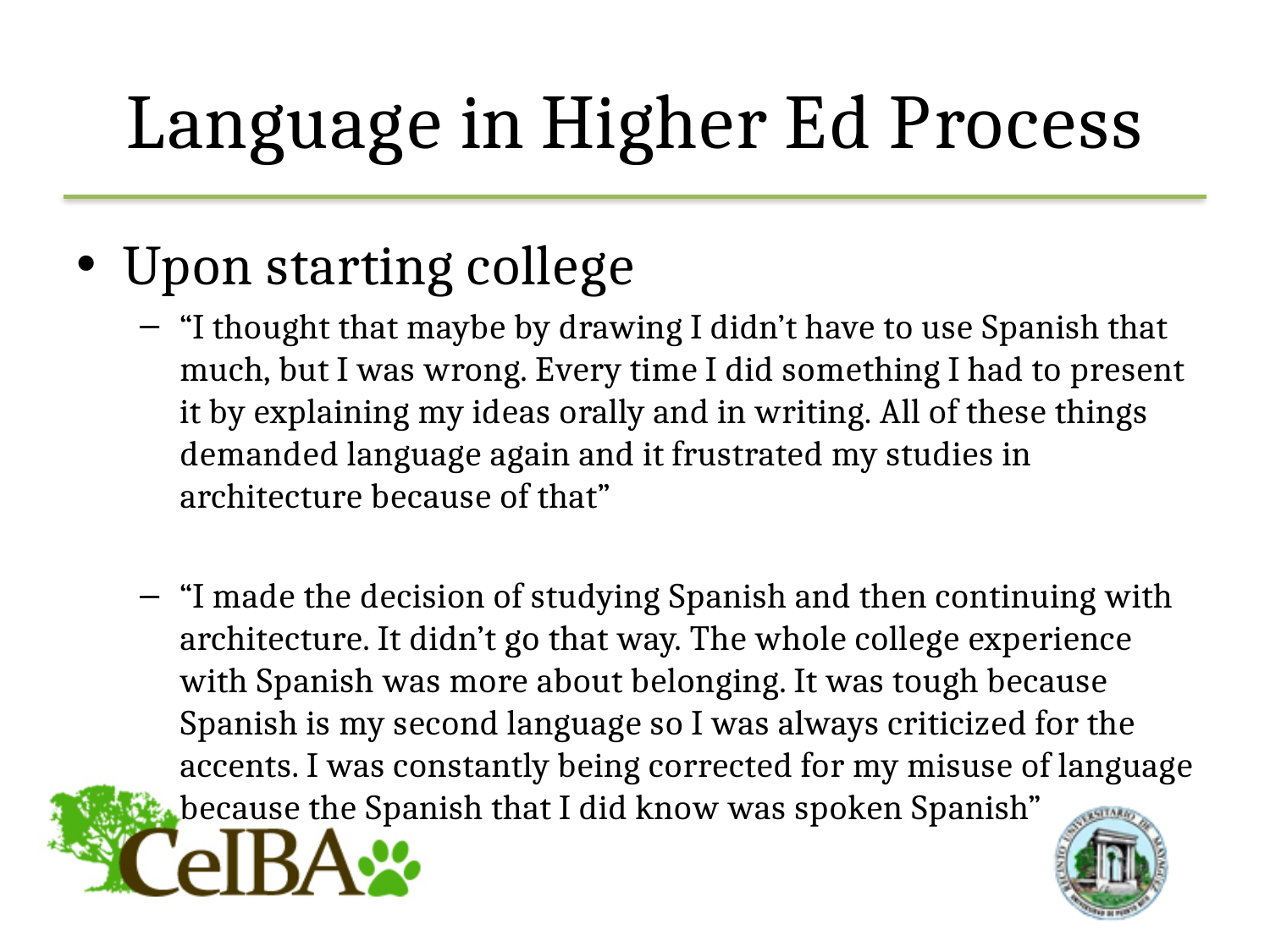

# Language in Higher Ed Process
Upon starting college
“I thought that maybe by drawing I didn’t have to use Spanish that much, but I was wrong. Every time I did something I had to present it by explaining my ideas orally and in writing. All of these things demanded language again and it frustrated my studies in architecture because of that”

“I made the decision of studying Spanish and then continuing with architecture. It didn’t go that way. The whole college experience with Spanish was more about belonging. It was tough because Spanish is my second language so I was always criticized for the accents. I was constantly being corrected for my misuse of language because the Spanish that I did know was spoken Spanish”